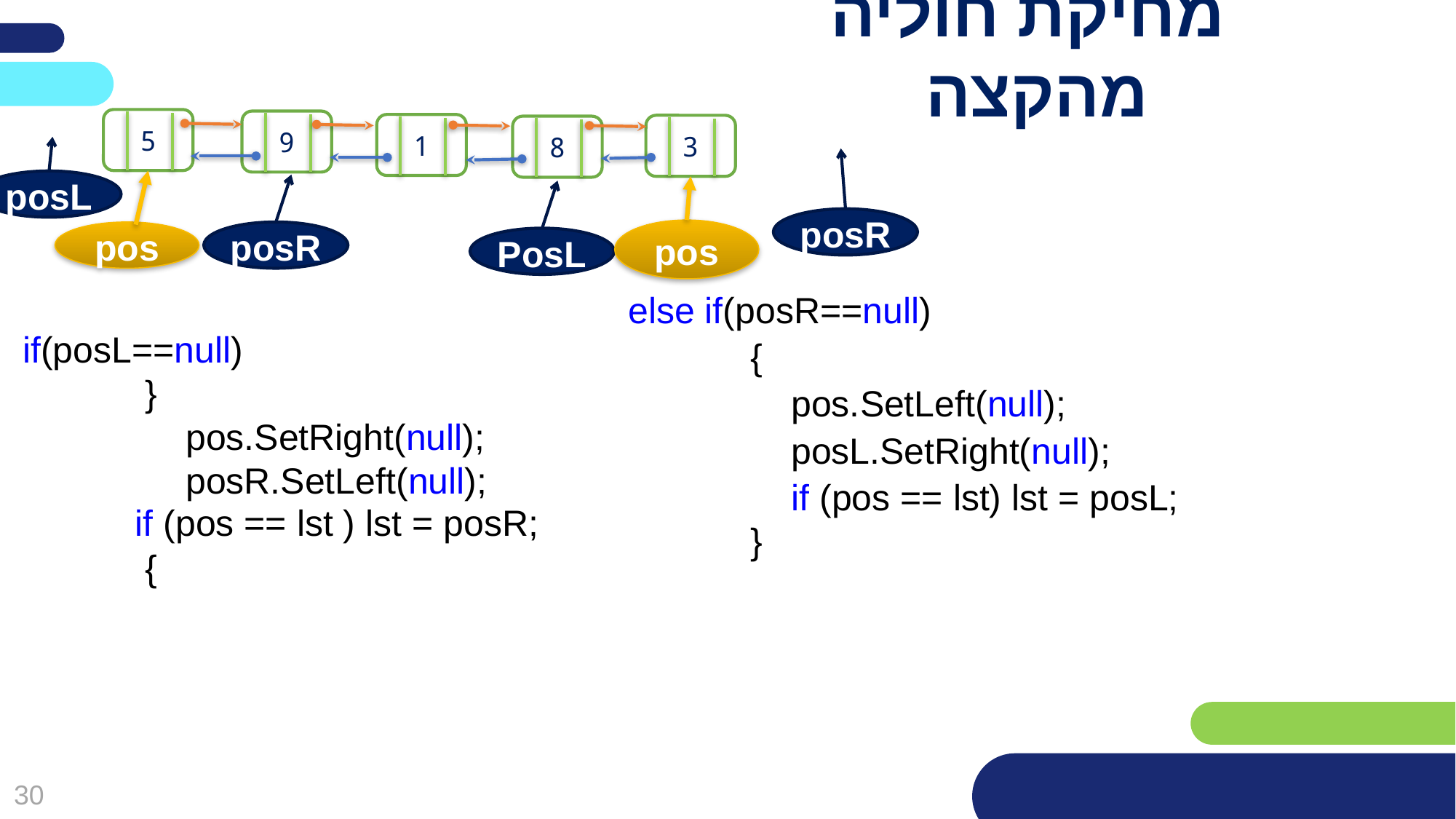

# מחיקת חוליה מהקצה
5
9
1
3
8
posL
posR
posR
PosL
pos
pos
else if(posR==null)
            {
                pos.SetLeft(null);
                posL.SetRight(null);
                if (pos == lst) lst = posL;
            }
if(posL==null)
            }
                pos.SetRight(null);
                posR.SetLeft(null);

            {
if (pos == lst ) lst = posR;